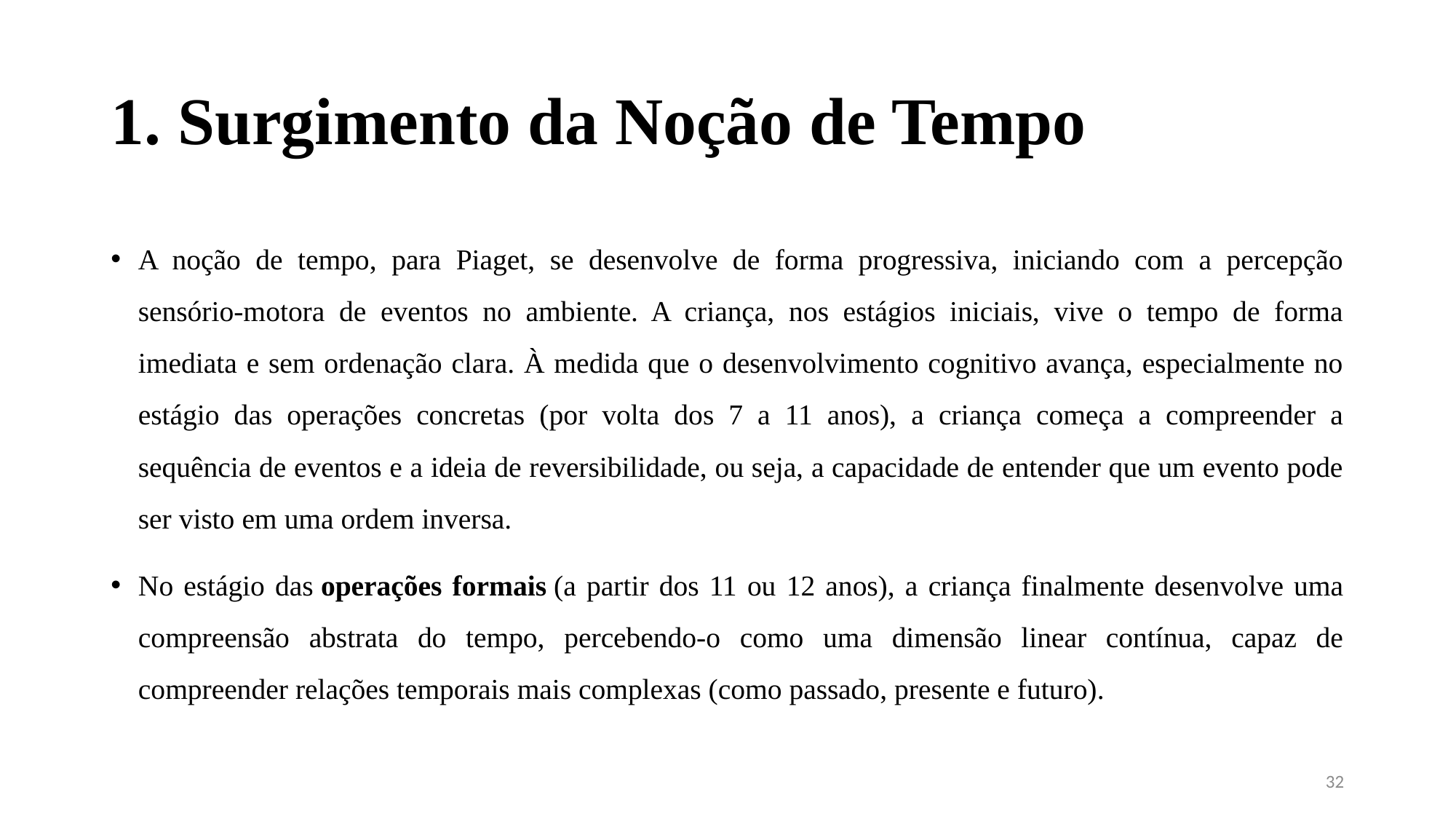

# 1. Surgimento da Noção de Tempo
A noção de tempo, para Piaget, se desenvolve de forma progressiva, iniciando com a percepção sensório-motora de eventos no ambiente. A criança, nos estágios iniciais, vive o tempo de forma imediata e sem ordenação clara. À medida que o desenvolvimento cognitivo avança, especialmente no estágio das operações concretas (por volta dos 7 a 11 anos), a criança começa a compreender a sequência de eventos e a ideia de reversibilidade, ou seja, a capacidade de entender que um evento pode ser visto em uma ordem inversa.
No estágio das operações formais (a partir dos 11 ou 12 anos), a criança finalmente desenvolve uma compreensão abstrata do tempo, percebendo-o como uma dimensão linear contínua, capaz de compreender relações temporais mais complexas (como passado, presente e futuro).

32